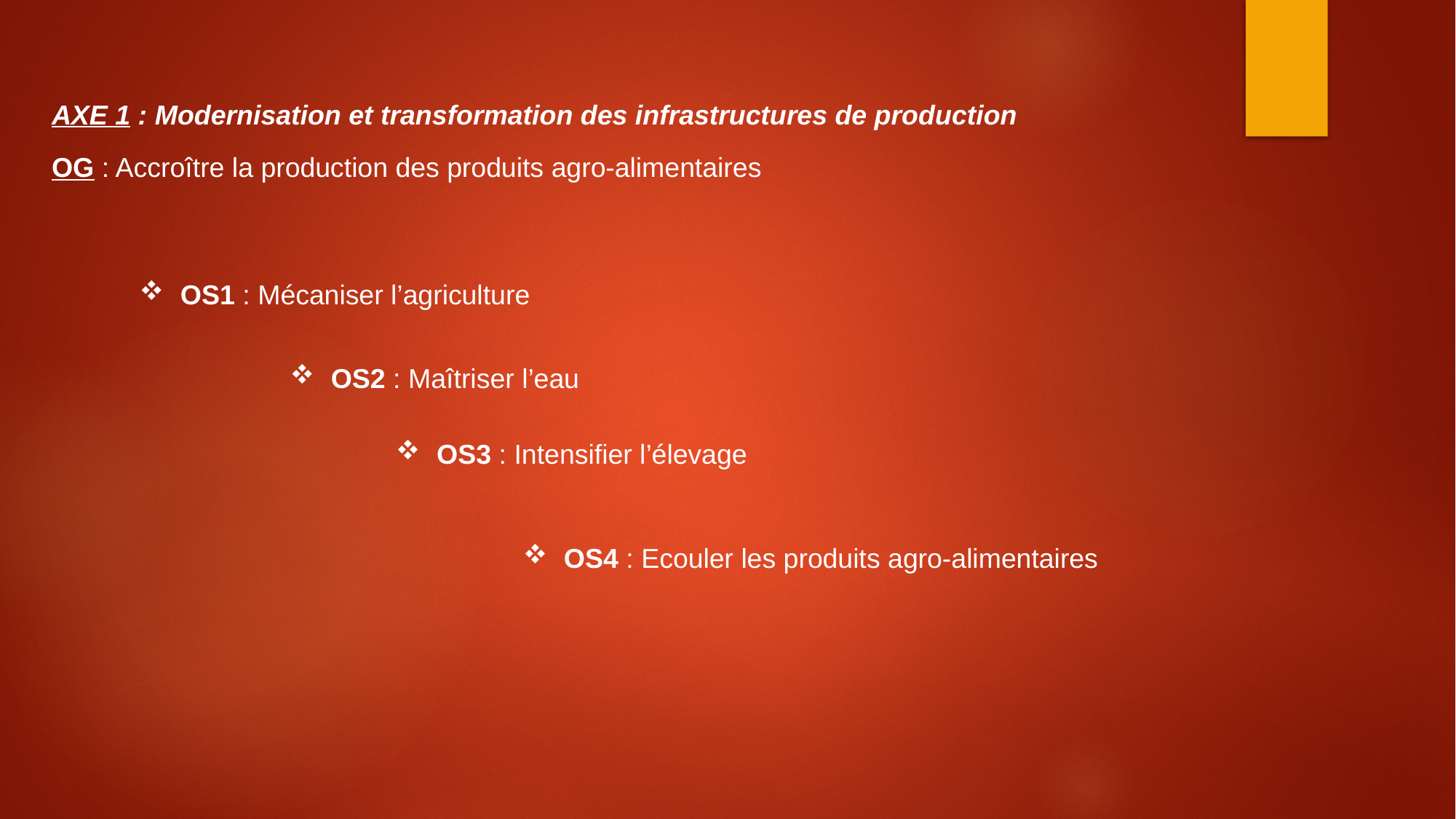

AXE 1 : Modernisation et transformation des infrastructures de production
OG : Accroître la production des produits agro-alimentaires

OS1 : Mécaniser l’agriculture
OS2 : Maîtriser l’eau
OS3 : Intensifier l’élevage

OS4 : Ecouler les produits agro-alimentaires